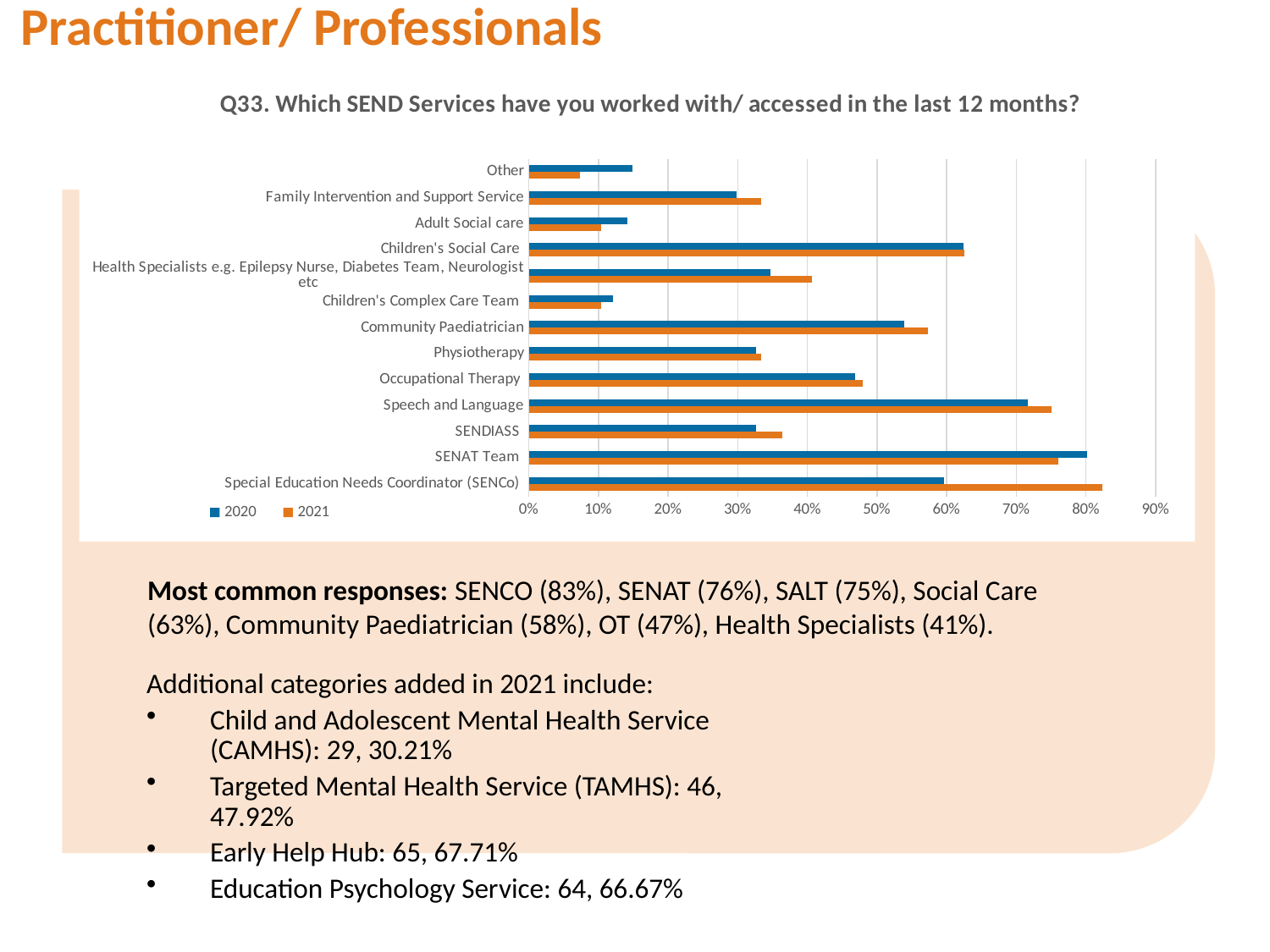

Practitioner/ Professionals

### Chart:  Q33. Which SEND Services have you worked with/ accessed in the last 12 months?

| Category | 2021 | 2020 |
|---|---|---|
| Special Education Needs Coordinator (SENCo)  | 0.8229166666666666 | 0.5957446808510638 |
| SENAT Team  | 0.7604166666666666 | 0.8014184397163121 |
| SENDIASS  | 0.3645833333333333 | 0.3262411347517731 |
| Speech and Language | 0.75 | 0.7163120567375887 |
| Occupational Therapy  | 0.4791666666666667 | 0.46808510638297873 |
| Physiotherapy | 0.3333333333333333 | 0.3262411347517731 |
| Community Paediatrician | 0.5729166666666666 | 0.5390070921985816 |
| Children's Complex Care Team  | 0.10416666666666667 | 0.12056737588652482 |
| Health Specialists e.g. Epilepsy Nurse, Diabetes Team, Neurologist etc | 0.40625 | 0.3475177304964539 |
| Children's Social Care  | 0.625 | 0.624113475177305 |
| Adult Social care | 0.10416666666666667 | 0.14184397163120568 |
| Family Intervention and Support Service | 0.3333333333333333 | 0.2978723404255319 |
| Other | 0.07291666666666667 | 0.14893617021276595 |

Most common responses: SENCO (83%), SENAT (76%), SALT (75%), Social Care (63%), Community Paediatrician (58%), OT (47%), Health Specialists (41%).
Additional categories added in 2021 include:
Child and Adolescent Mental Health Service (CAMHS): 29, 30.21%
Targeted Mental Health Service (TAMHS): 46, 47.92%
Early Help Hub: 65, 67.71%
Education Psychology Service: 64, 66.67%